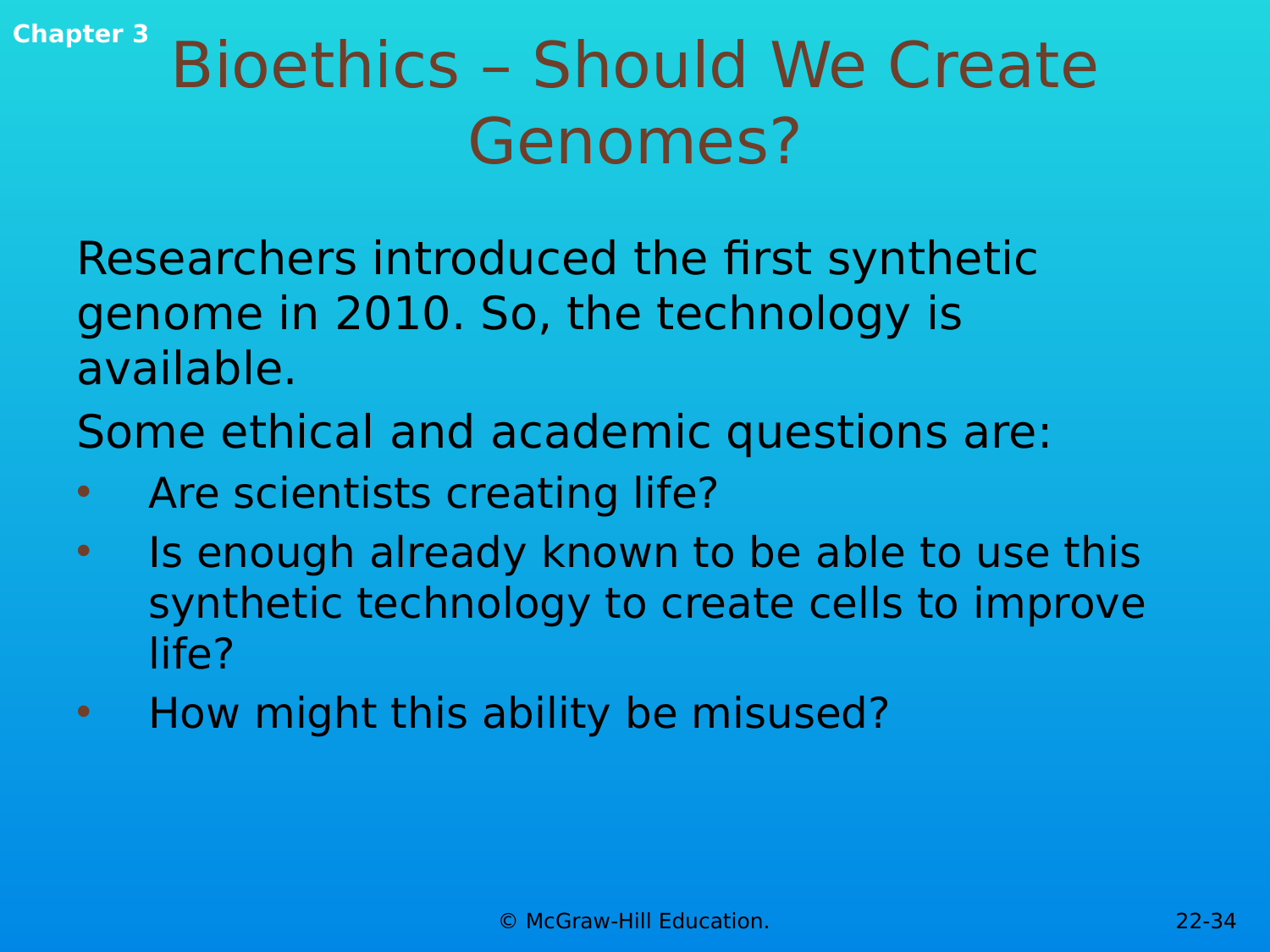

# Bioethics – Should We Create Genomes?
Researchers introduced the first synthetic genome in 2010. So, the technology is available.
Some ethical and academic questions are:
Are scientists creating life?
Is enough already known to be able to use this synthetic technology to create cells to improve life?
How might this ability be misused?